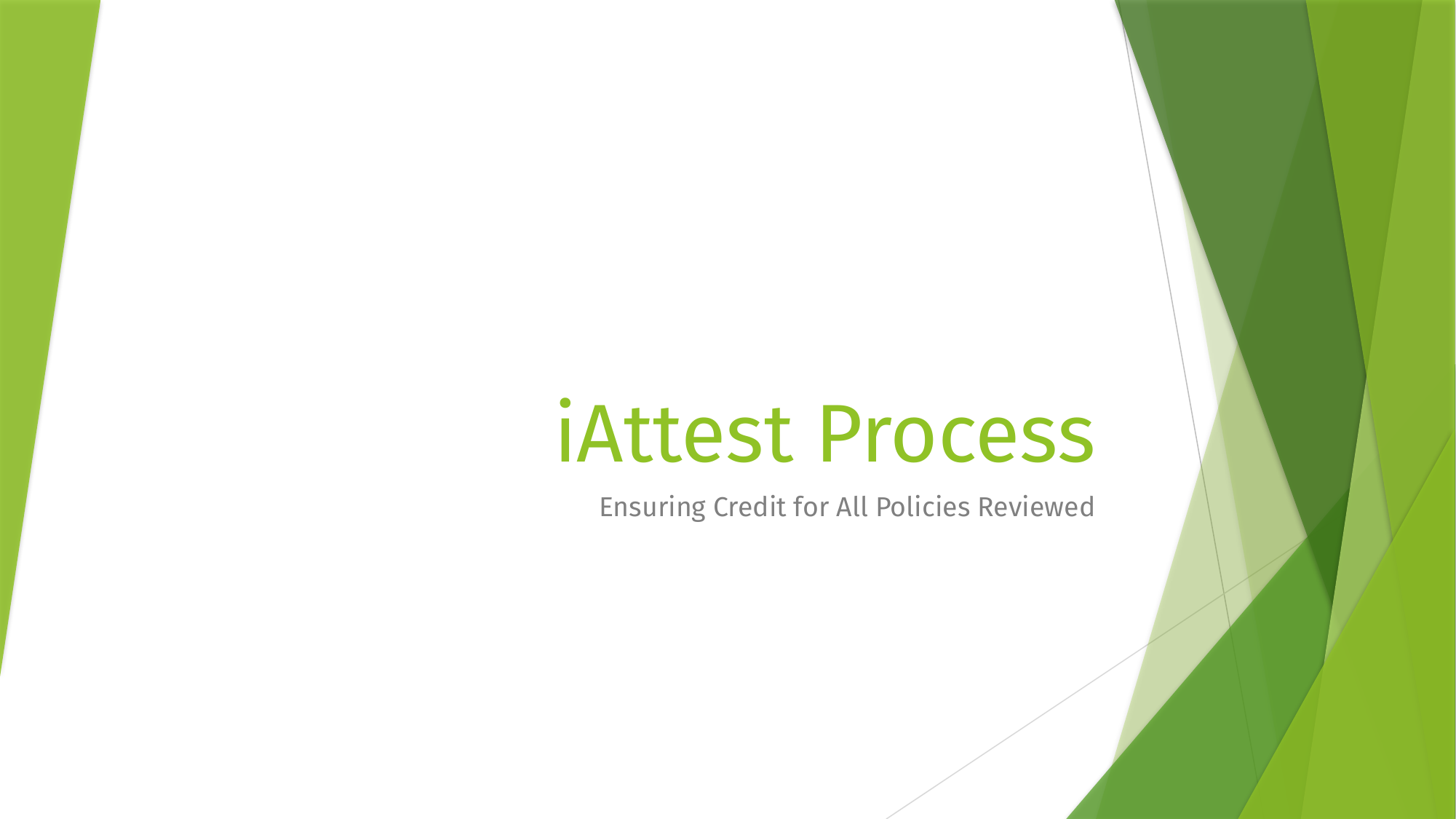

# iAttest Process
Ensuring Credit for All Policies Reviewed